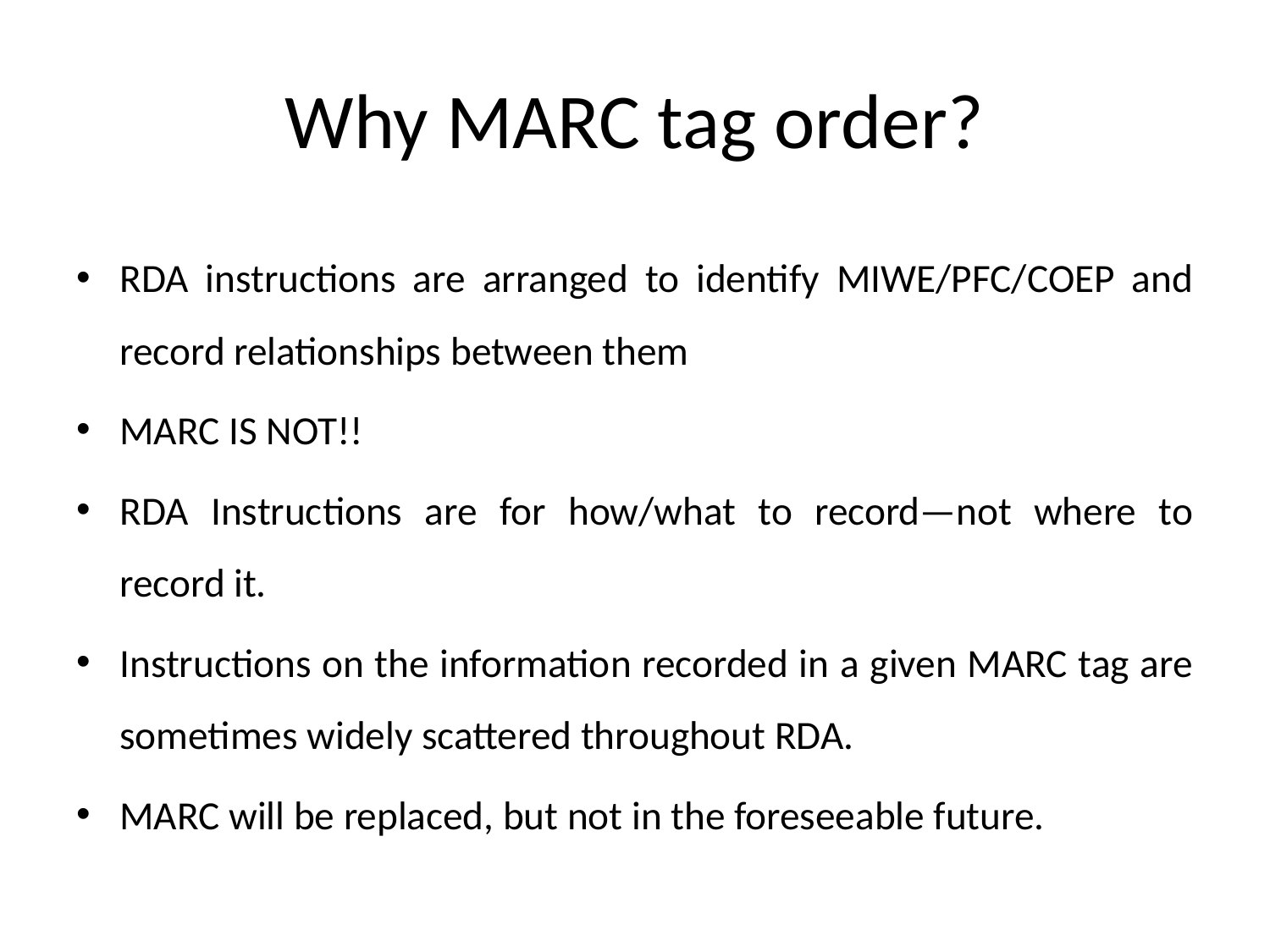

# Why MARC tag order?
RDA instructions are arranged to identify MIWE/PFC/COEP and record relationships between them
MARC IS NOT!!
RDA Instructions are for how/what to record—not where to record it.
Instructions on the information recorded in a given MARC tag are sometimes widely scattered throughout RDA.
MARC will be replaced, but not in the foreseeable future.